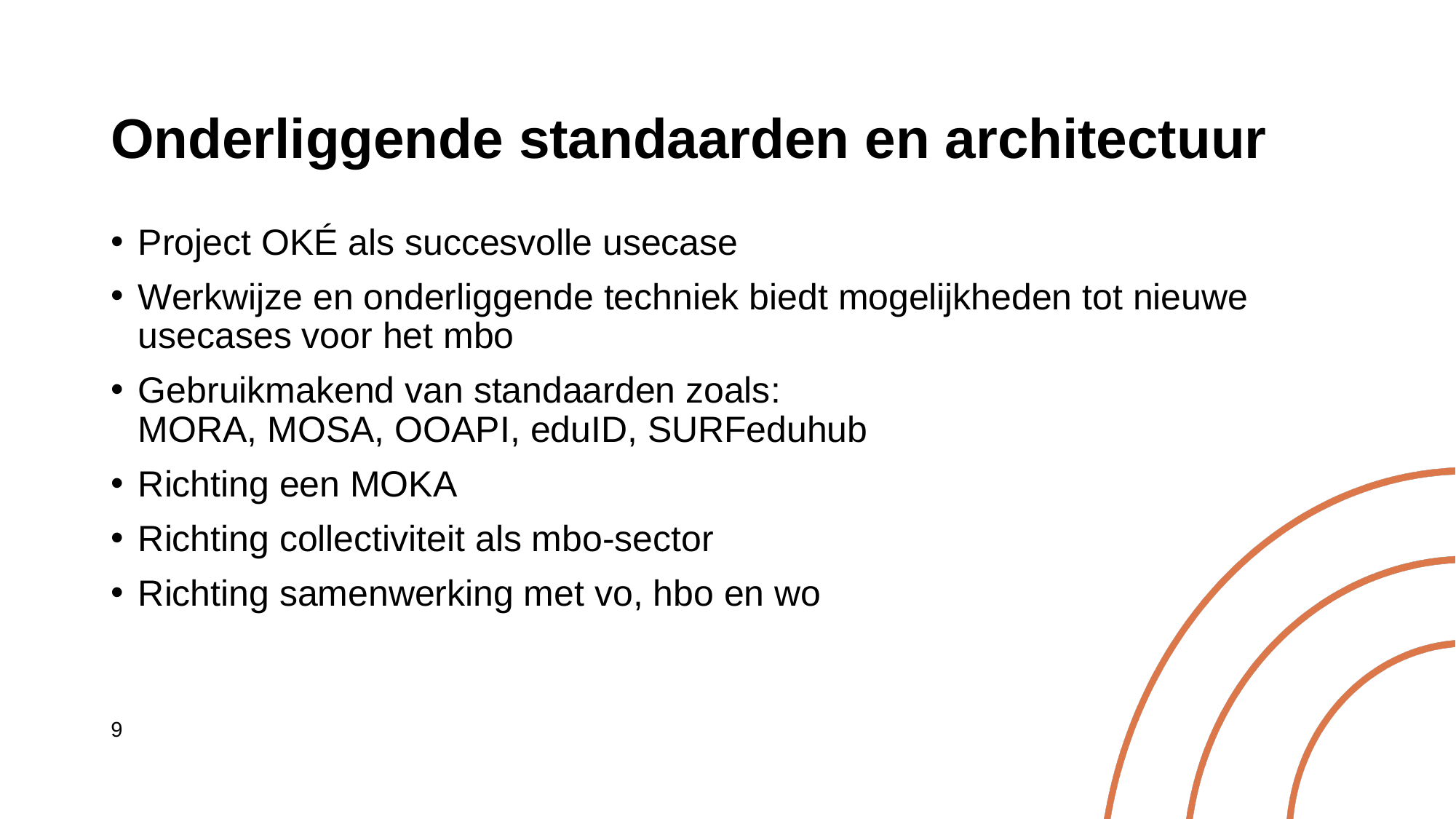

# Onderliggende standaarden en architectuur
Project OKÉ als succesvolle usecase
Werkwijze en onderliggende techniek biedt mogelijkheden tot nieuwe usecases voor het mbo
Gebruikmakend van standaarden zoals:
MORA, MOSA, OOAPI, eduID, SURFeduhub
Richting een MOKA
Richting collectiviteit als mbo-sector
Richting samenwerking met vo, hbo en wo
9